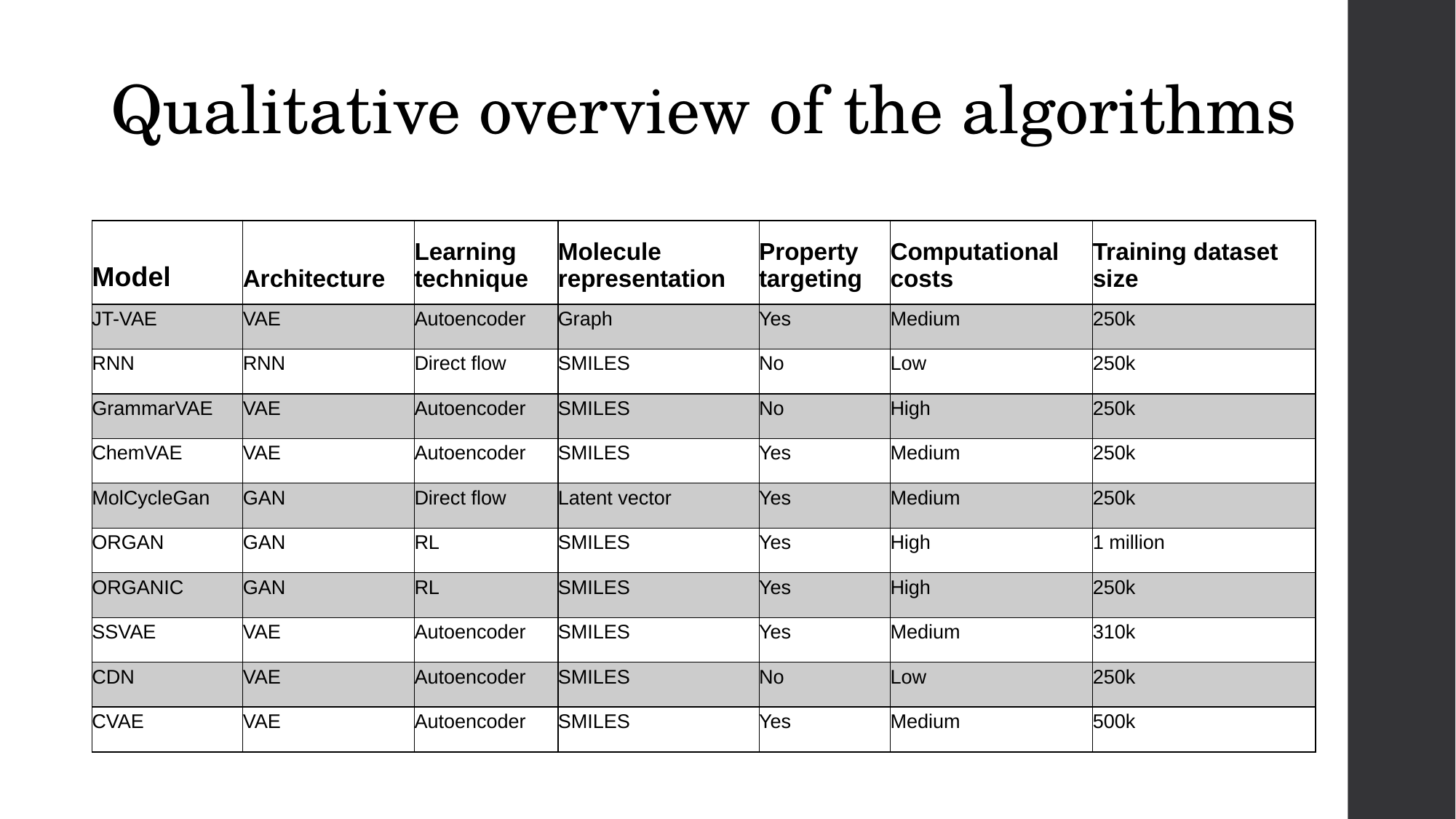

# Qualitative overview of the algorithms
| Model | Architecture | Learning technique | Molecule representation | Property targeting | Computational costs | Training dataset size |
| --- | --- | --- | --- | --- | --- | --- |
| JT-VAE | VAE | Autoencoder | Graph | Yes | Medium | 250k |
| RNN | RNN | Direct flow | SMILES | No | Low | 250k |
| GrammarVAE | VAE | Autoencoder | SMILES | No | High | 250k |
| ChemVAE | VAE | Autoencoder | SMILES | Yes | Medium | 250k |
| MolCycleGan | GAN | Direct flow | Latent vector | Yes | Medium | 250k |
| ORGAN | GAN | RL | SMILES | Yes | High | 1 million |
| ORGANIC | GAN | RL | SMILES | Yes | High | 250k |
| SSVAE | VAE | Autoencoder | SMILES | Yes | Medium | 310k |
| CDN | VAE | Autoencoder | SMILES | No | Low | 250k |
| CVAE | VAE | Autoencoder | SMILES | Yes | Medium | 500k |